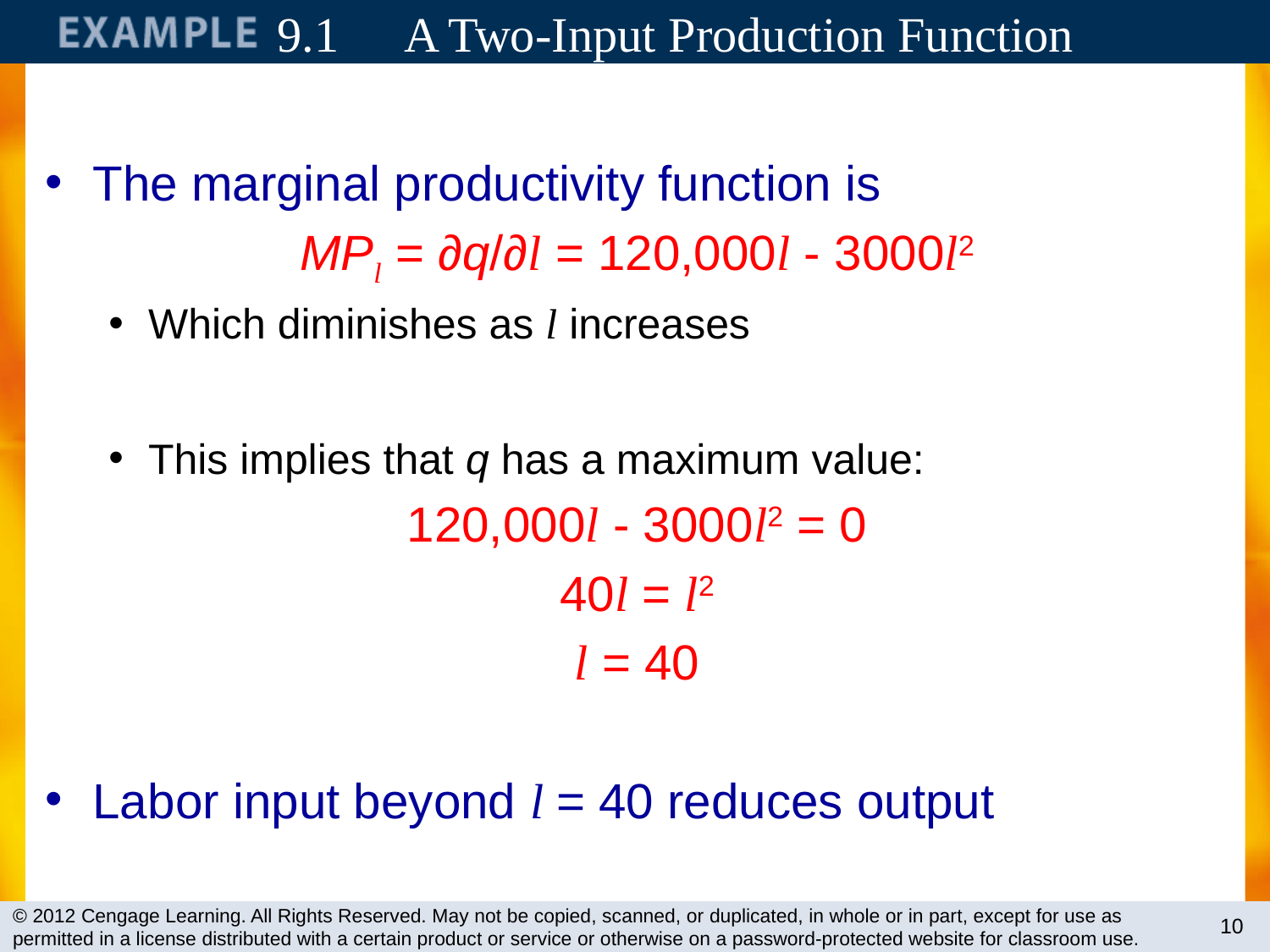

# 9.1 	A Two-Input Production Function

The marginal productivity function is
MPl = ∂q/∂l = 120,000l - 3000l2
Which diminishes as l increases

This implies that q has a maximum value:
120,000l - 3000l2 = 0
40l = l2
l = 40

Labor input beyond l = 40 reduces output

10
© 2012 Cengage Learning. All Rights Reserved. May not be copied, scanned, or duplicated, in whole or in part, except for use as permitted in a license distributed with a certain product or service or otherwise on a password-protected website for classroom use.